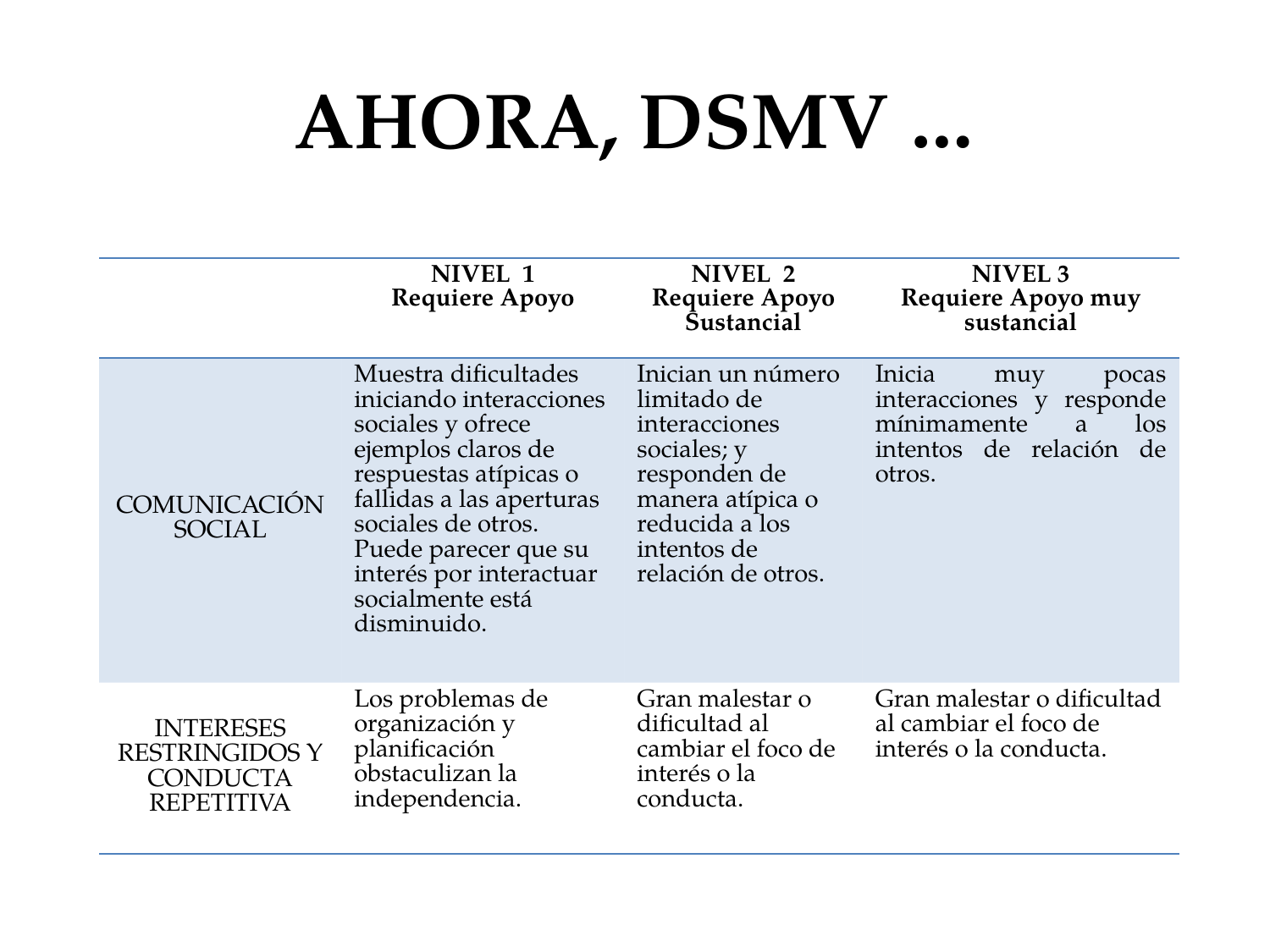

# AHORA, DSMV …
|  | NIVEL 1 Requiere Apoyo | NIVEL 2 Requiere Apoyo Sustancial | NIVEL 3 Requiere Apoyo muy sustancial |
| --- | --- | --- | --- |
| COMUNICACIÓN SOCIAL | Muestra dificultades iniciando interacciones sociales y ofrece ejemplos claros de respuestas atípicas o fallidas a las aperturas sociales de otros. Puede parecer que su interés por interactuar socialmente está disminuido. | Inician un número limitado de interacciones sociales; y responden de manera atípica o reducida a los intentos de relación de otros. | Inicia muy pocas interacciones y responde mínimamente a los intentos de relación de otros. |
| INTERESES RESTRINGIDOS Y CONDUCTA REPETITIVA | Los problemas de organización y planificación obstaculizan la independencia. | Gran malestar o dificultad al cambiar el foco de interés o la conducta. | Gran malestar o dificultad al cambiar el foco de interés o la conducta. |